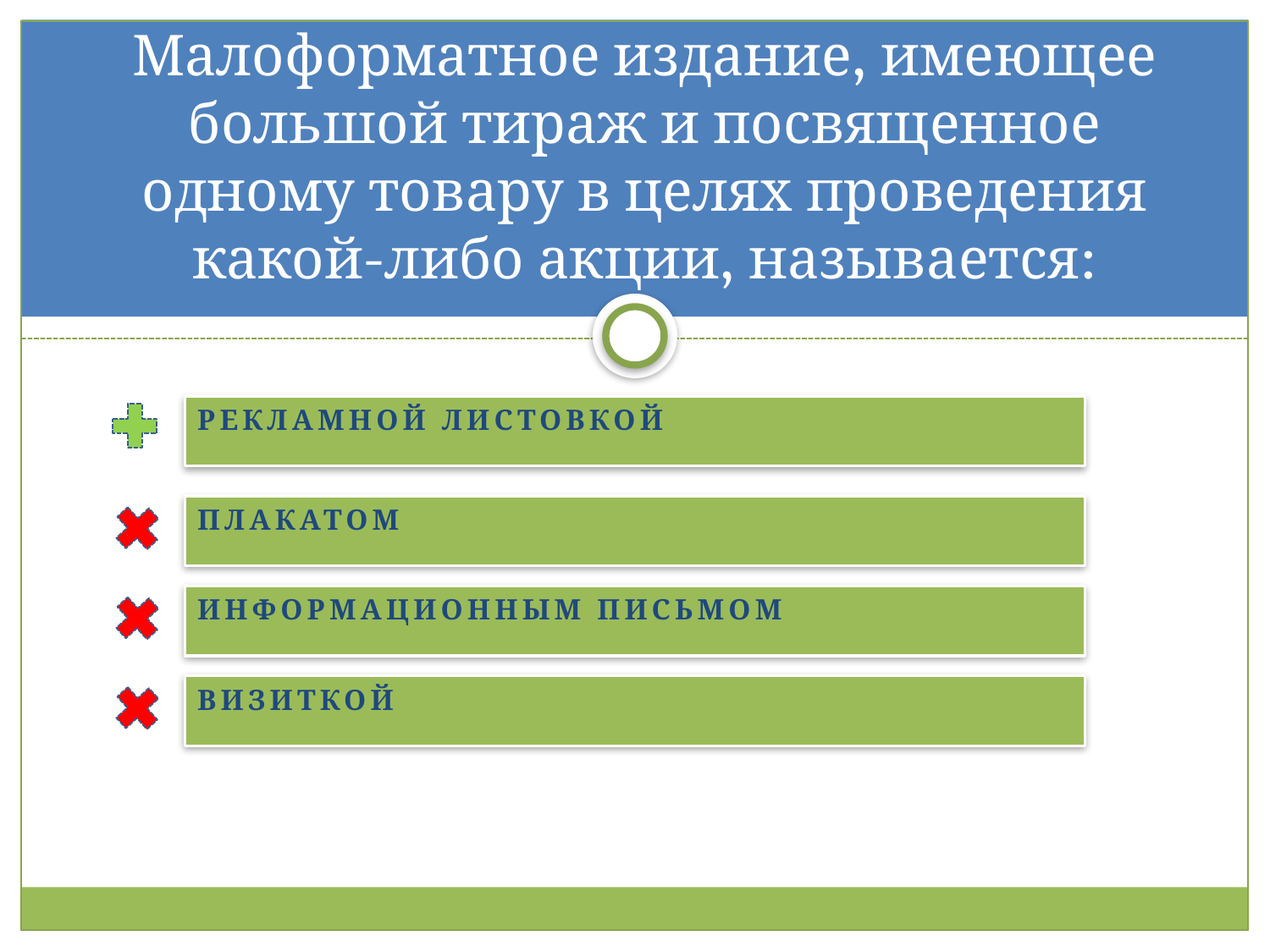

# Малоформатное издание, имеющее большой тираж и посвященное одному товару в целях проведения какой-либо акции, называется:

Рекламной листовкой
плакатом

Информационным письмом

визиткой